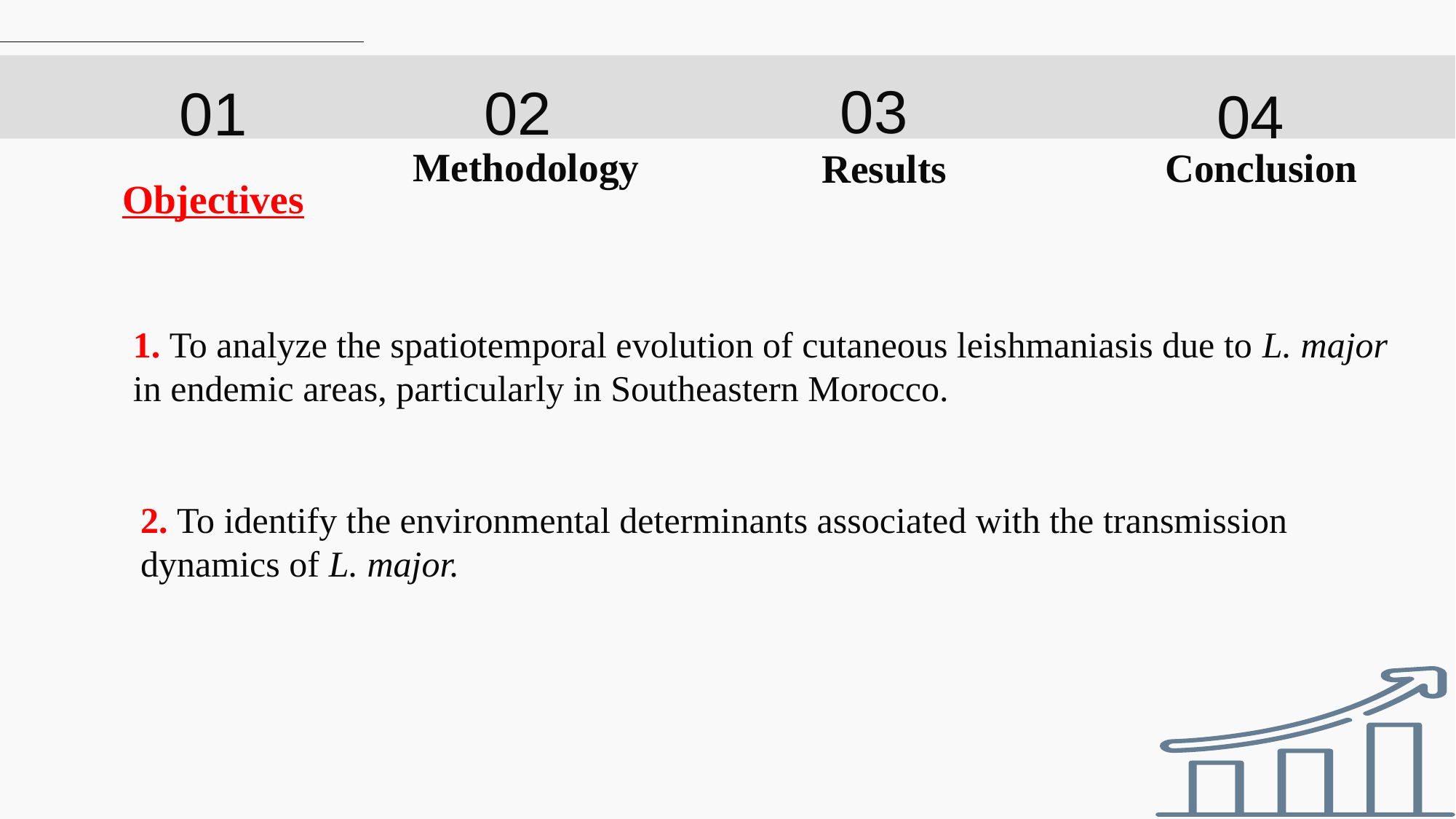

03
02
01
04
Methodology
Conclusion
Results
Objectives
1. To analyze the spatiotemporal evolution of cutaneous leishmaniasis due to L. major in endemic areas, particularly in Southeastern Morocco.
2. To identify the environmental determinants associated with the transmission dynamics of L. major.